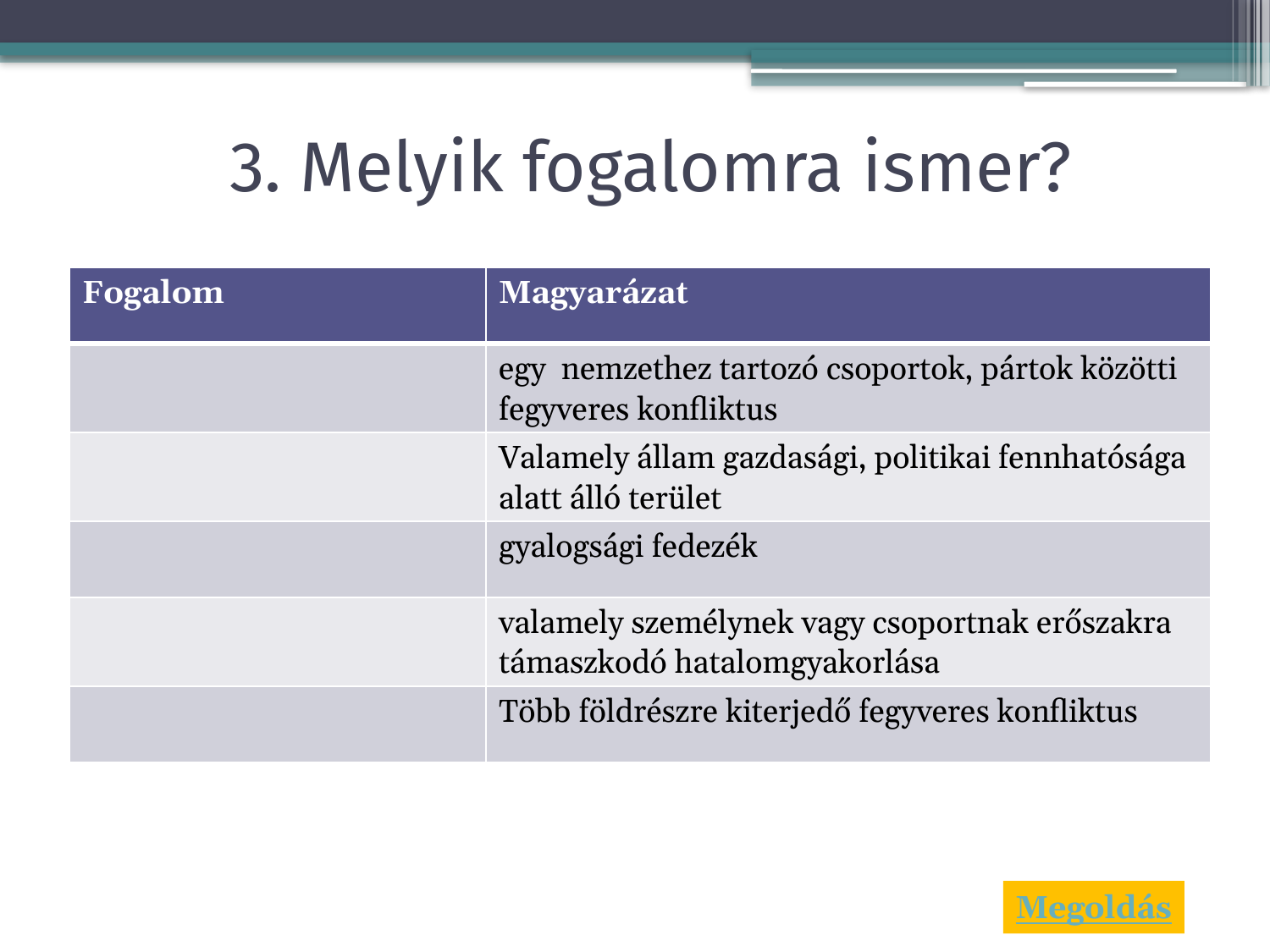

# 3. Melyik fogalomra ismer?
| Fogalom | Magyarázat |
| --- | --- |
|  | egy  nemzethez tartozó csoportok, pártok közötti fegyveres konfliktus |
|  | Valamely állam gazdasági, politikai fennhatósága alatt álló terület |
|  | gyalogsági fedezék |
|  | valamely személynek vagy csoportnak erőszakra támaszkodó hatalomgyakorlása |
|  | Több földrészre kiterjedő fegyveres konfliktus |
Megoldás